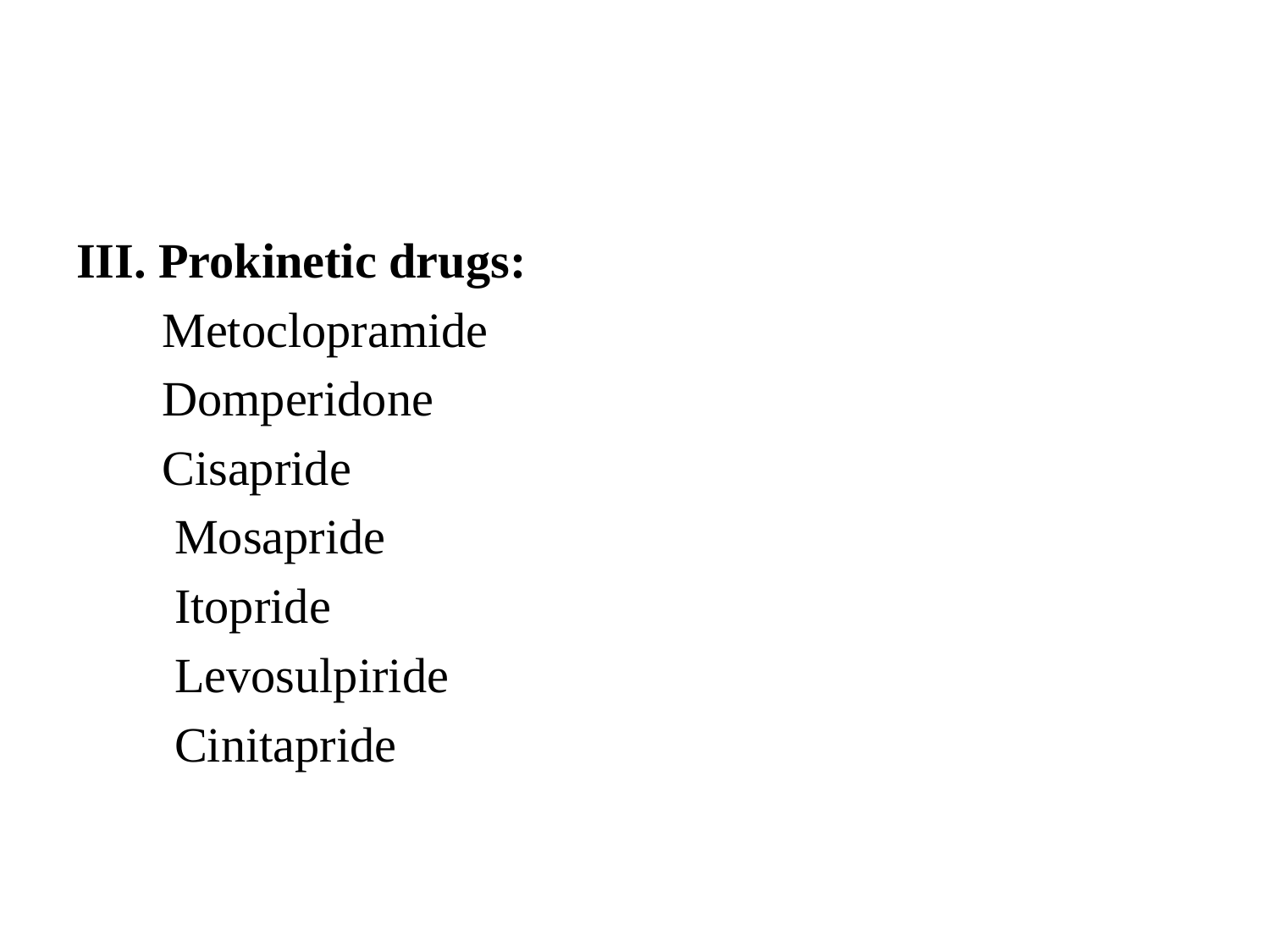

#
III. Prokinetic drugs:
       Metoclopramide
       Domperidone
       Cisapride
        Mosapride
        Itopride
        Levosulpiride
        Cinitapride